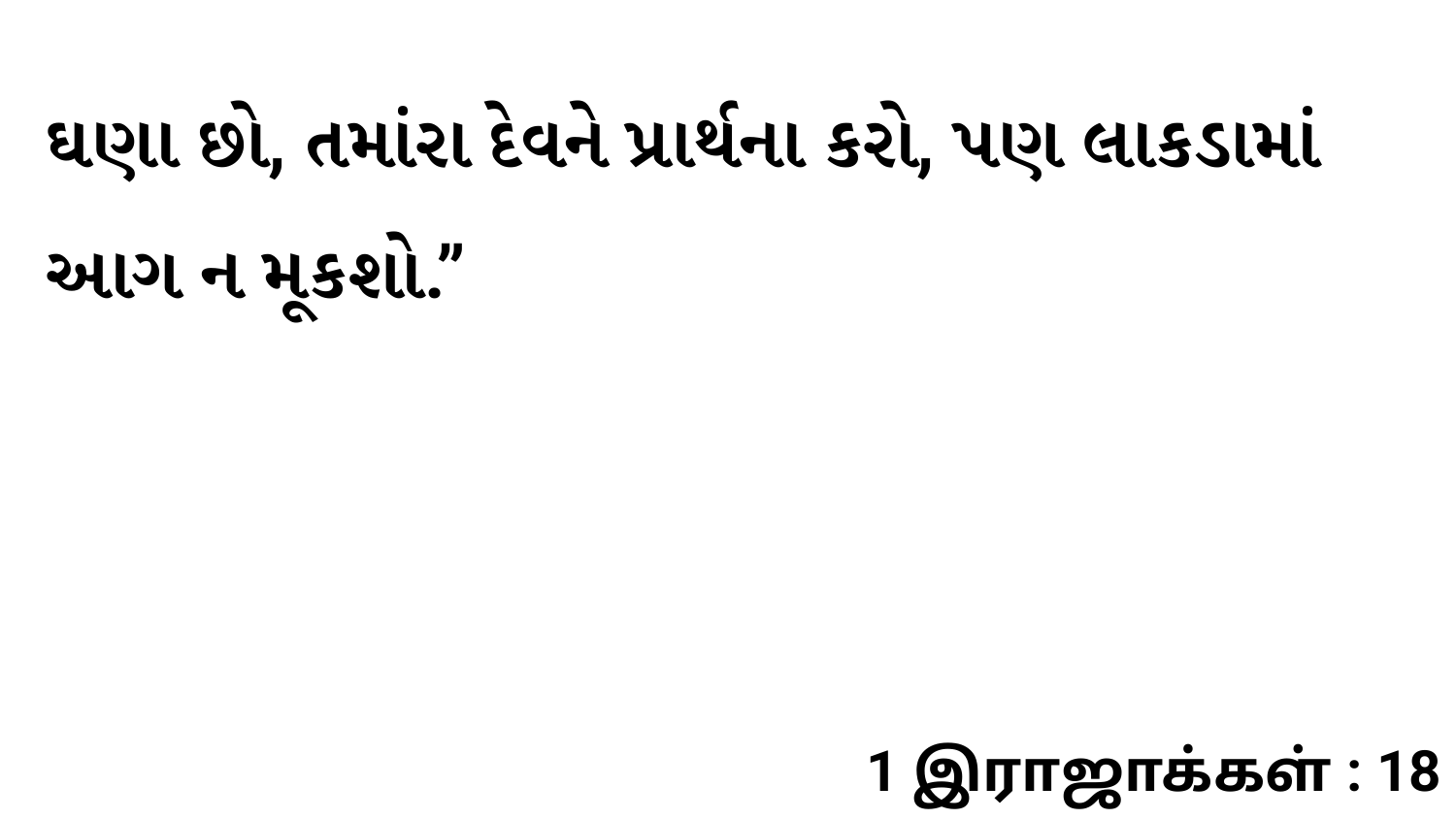

ઘણા છો, તમાંરા દેવને પ્રાર્થના કરો, પણ લાકડામાં આગ ન મૂકશો.”
1 இராஜாக்கள் : 18